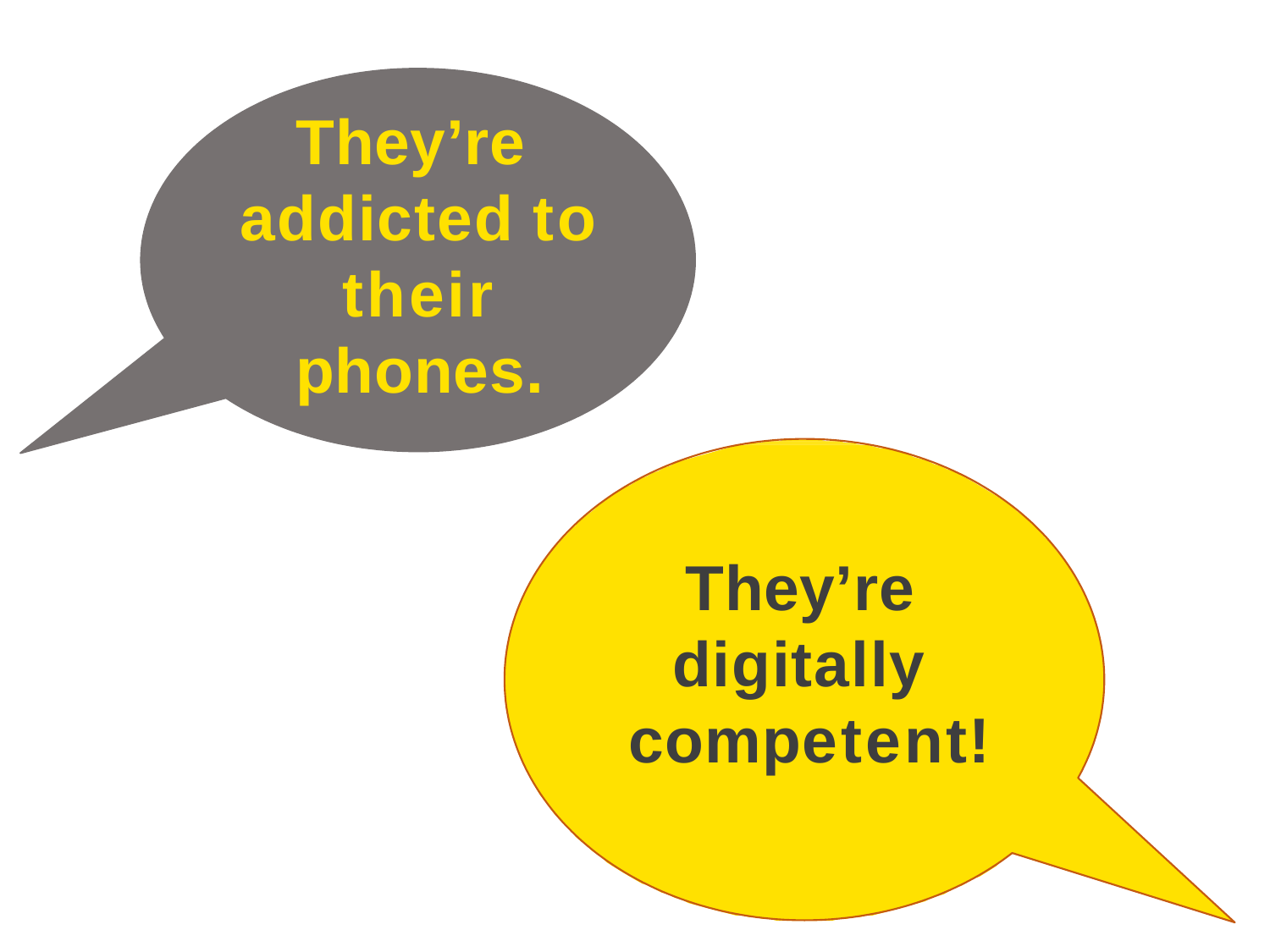

They’re  addicted to  their  phones.

They’re  digitally  competent!